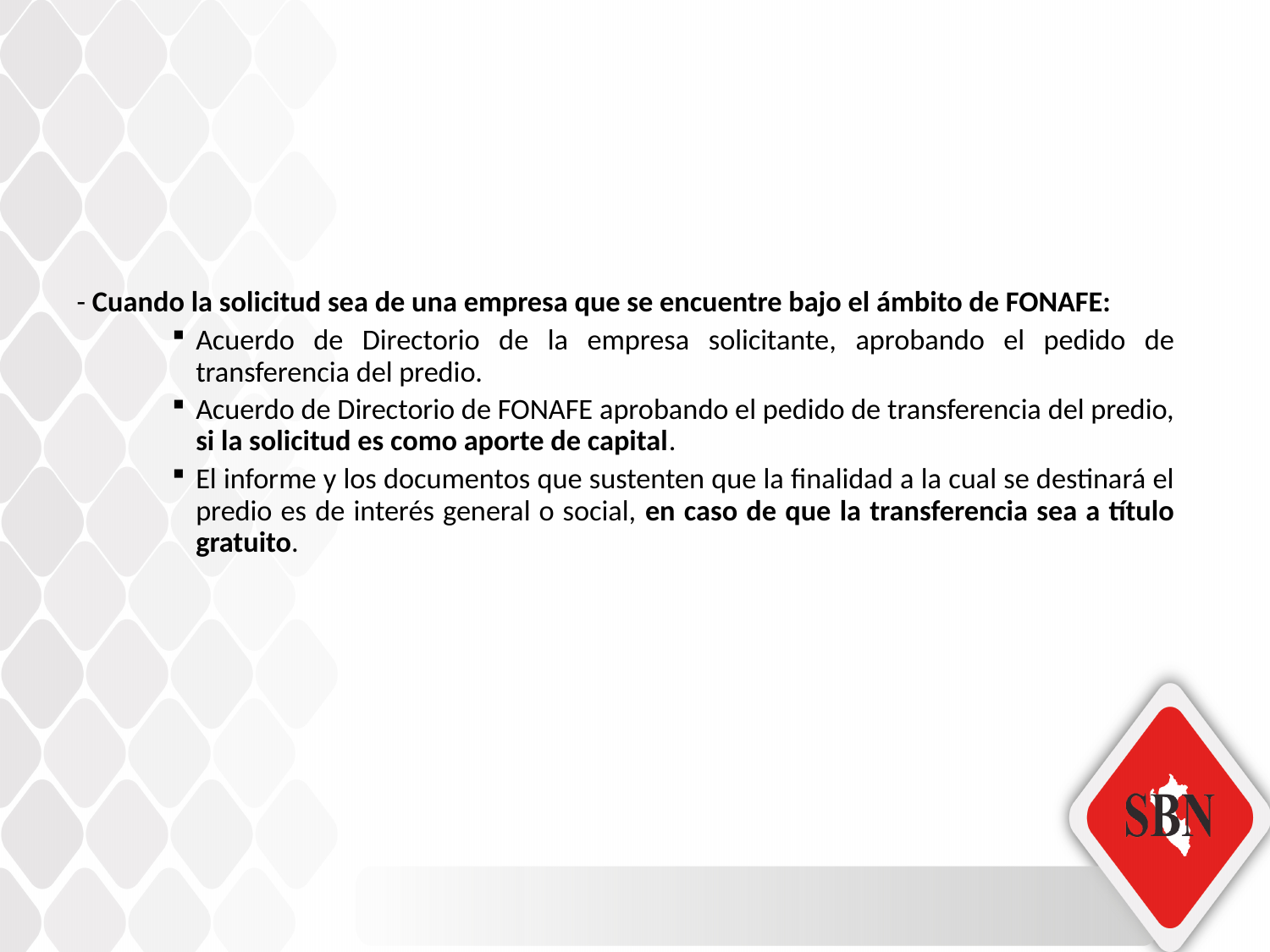

- Cuando la solicitud sea de una empresa que se encuentre bajo el ámbito de FONAFE:
Acuerdo de Directorio de la empresa solicitante, aprobando el pedido de transferencia del predio.
Acuerdo de Directorio de FONAFE aprobando el pedido de transferencia del predio, si la solicitud es como aporte de capital.
El informe y los documentos que sustenten que la finalidad a la cual se destinará el predio es de interés general o social, en caso de que la transferencia sea a título gratuito.